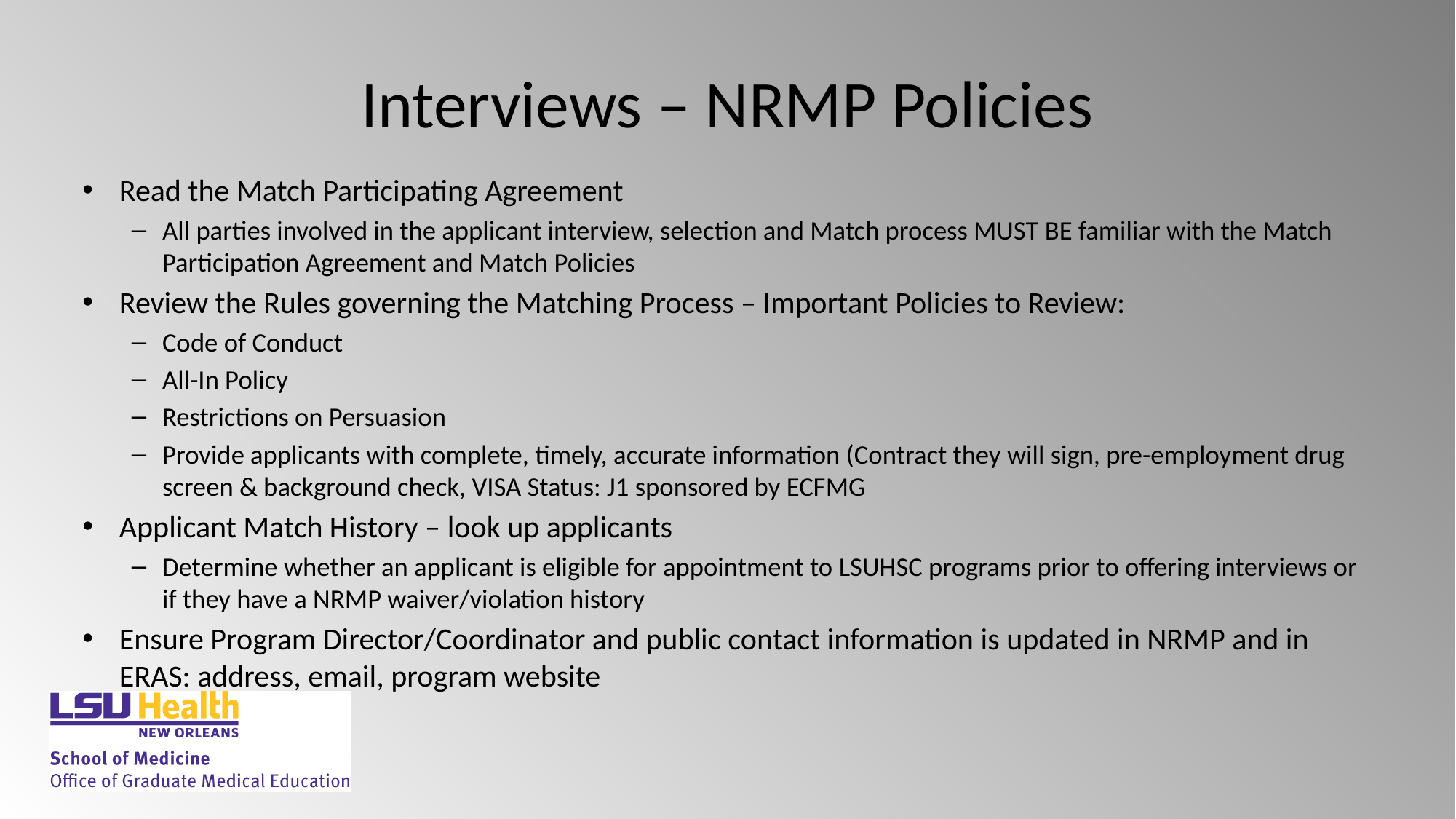

# Interviews – NRMP Policies
Read the Match Participating Agreement
All parties involved in the applicant interview, selection and Match process MUST BE familiar with the Match Participation Agreement and Match Policies
Review the Rules governing the Matching Process – Important Policies to Review:
Code of Conduct
All-In Policy
Restrictions on Persuasion
Provide applicants with complete, timely, accurate information (Contract they will sign, pre-employment drug screen & background check, VISA Status: J1 sponsored by ECFMG
Applicant Match History – look up applicants
Determine whether an applicant is eligible for appointment to LSUHSC programs prior to offering interviews or if they have a NRMP waiver/violation history
Ensure Program Director/Coordinator and public contact information is updated in NRMP and in ERAS: address, email, program website